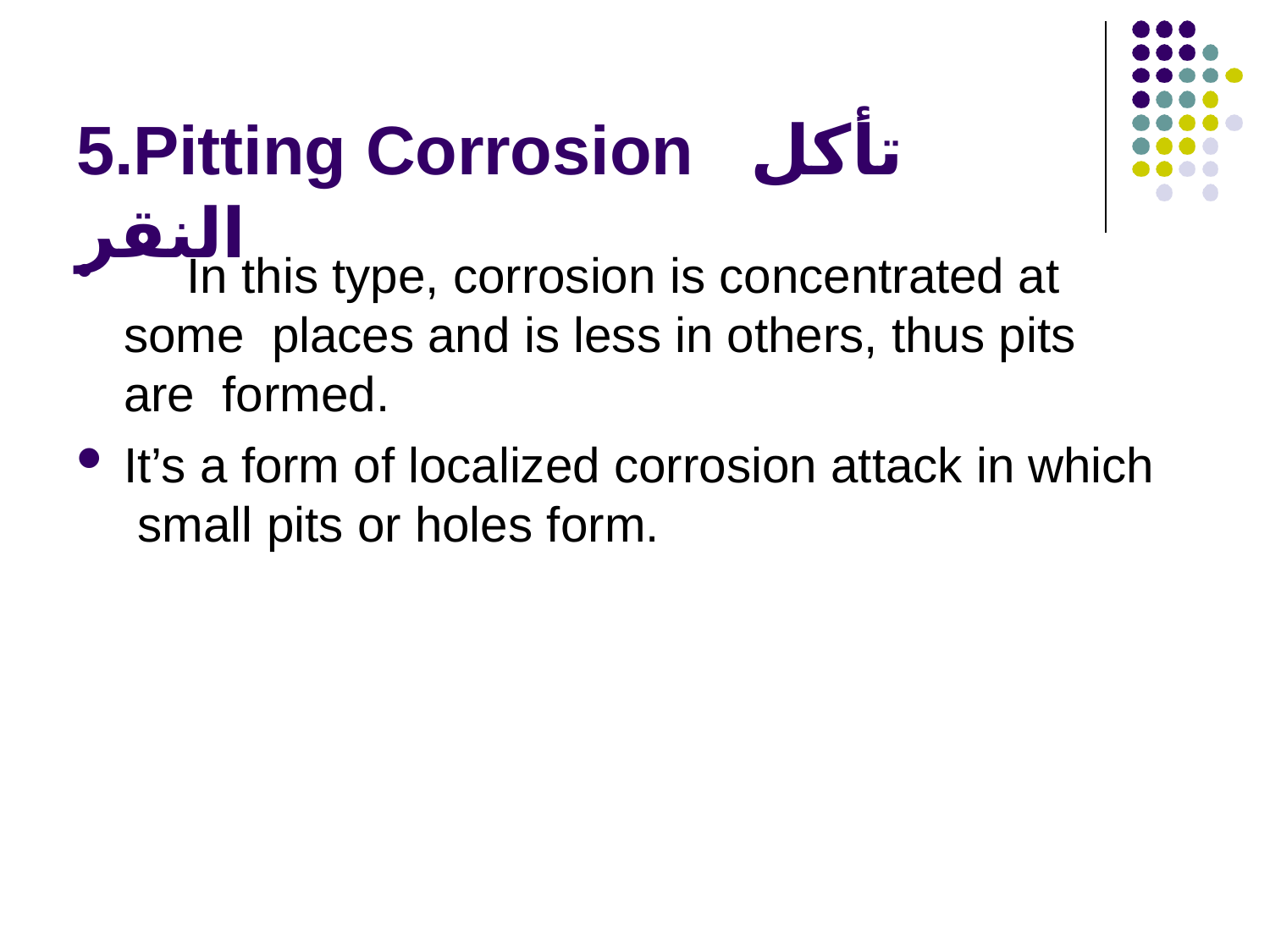

# 5.Pitting Corrosion   تأكل النقر
	In this type, corrosion is concentrated at some  places and is less in others, thus pits are  formed.
It’s a form of localized corrosion attack in which  small pits or holes form.